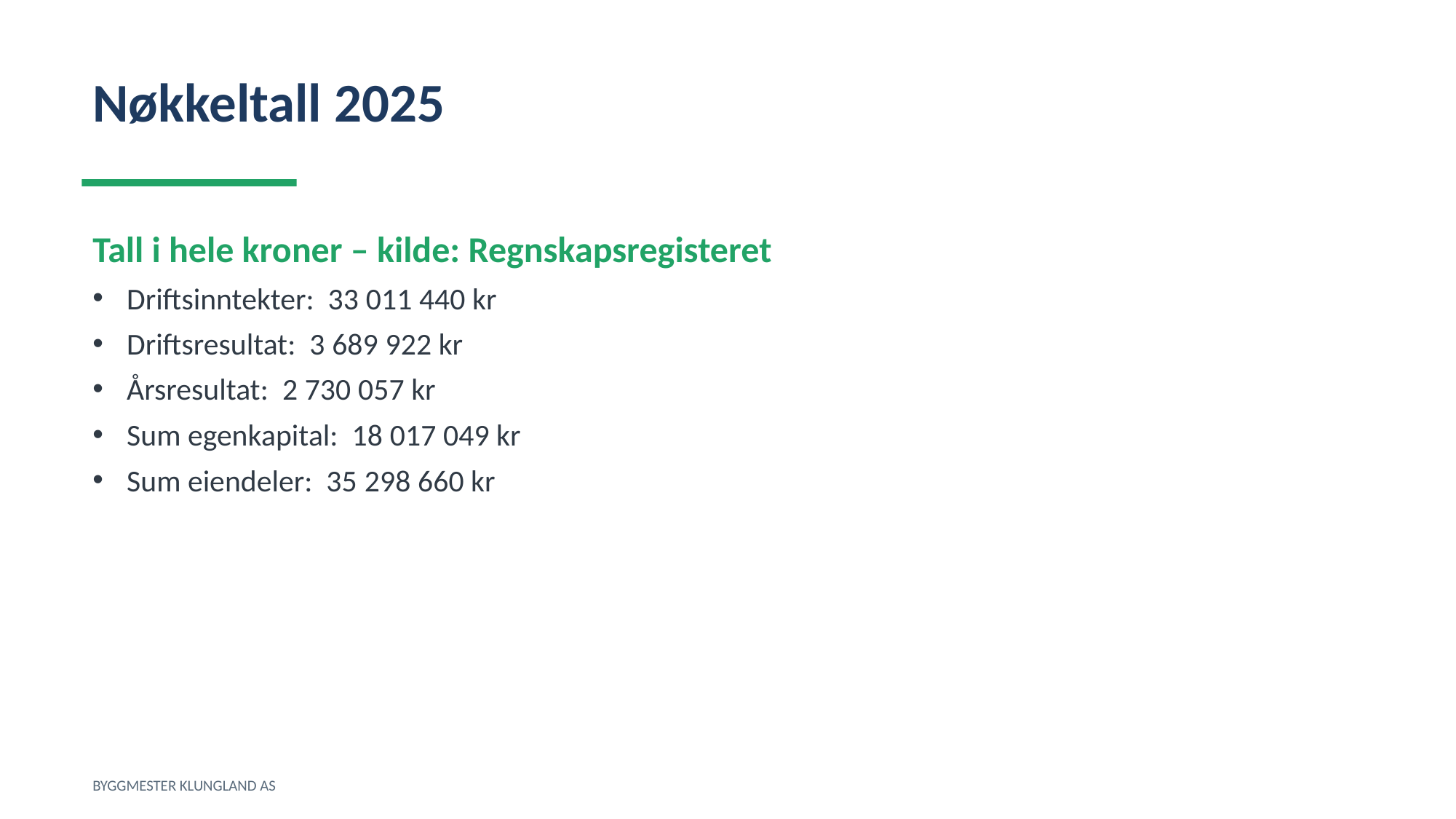

Nøkkeltall 2025

Tall i hele kroner – kilde: Regnskapsregisteret
Driftsinntekter:  33 011 440 kr
Driftsresultat:  3 689 922 kr
Årsresultat:  2 730 057 kr
Sum egenkapital:  18 017 049 kr
Sum eiendeler:  35 298 660 kr
BYGGMESTER KLUNGLAND AS